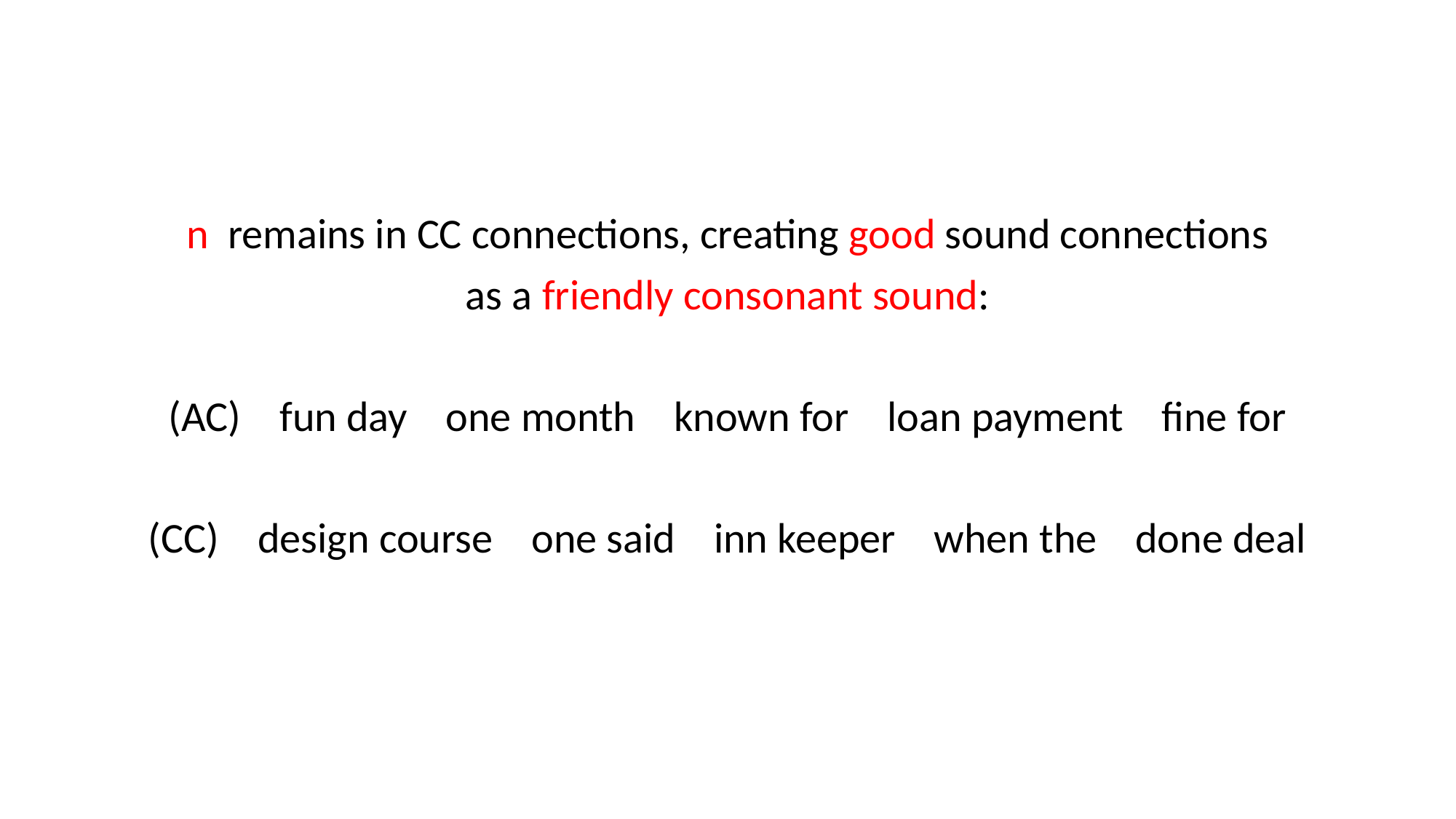

n  remains in CC connections, creating good sound connections
as a friendly consonant sound:

    fun day    one month    known for    loan payment    fine for

(CC)    design course    one said    inn keeper    when the    done deal